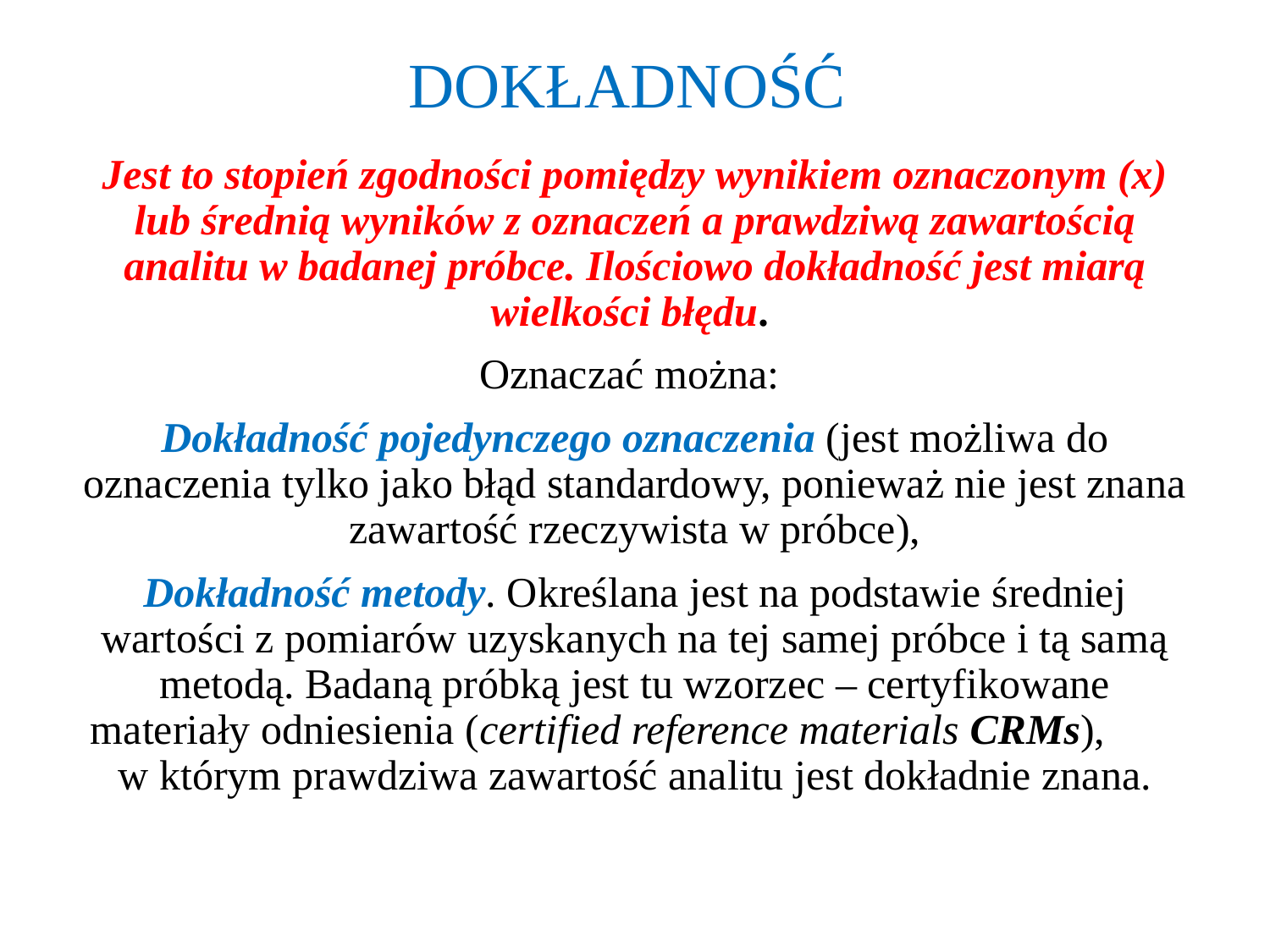

# DOKŁADNOŚĆ
Jest to stopień zgodności pomiędzy wynikiem oznaczonym (x) lub średnią wyników z oznaczeń a prawdziwą zawartością analitu w badanej próbce. Ilościowo dokładność jest miarą wielkości błędu.
Oznaczać można:
Dokładność pojedynczego oznaczenia (jest możliwa do oznaczenia tylko jako błąd standardowy, ponieważ nie jest znana zawartość rzeczywista w próbce),
Dokładność metody. Określana jest na podstawie średniej wartości z pomiarów uzyskanych na tej samej próbce i tą samą metodą. Badaną próbką jest tu wzorzec – certyfikowane materiały odniesienia (certified reference materials CRMs),        w którym prawdziwa zawartość analitu jest dokładnie znana.